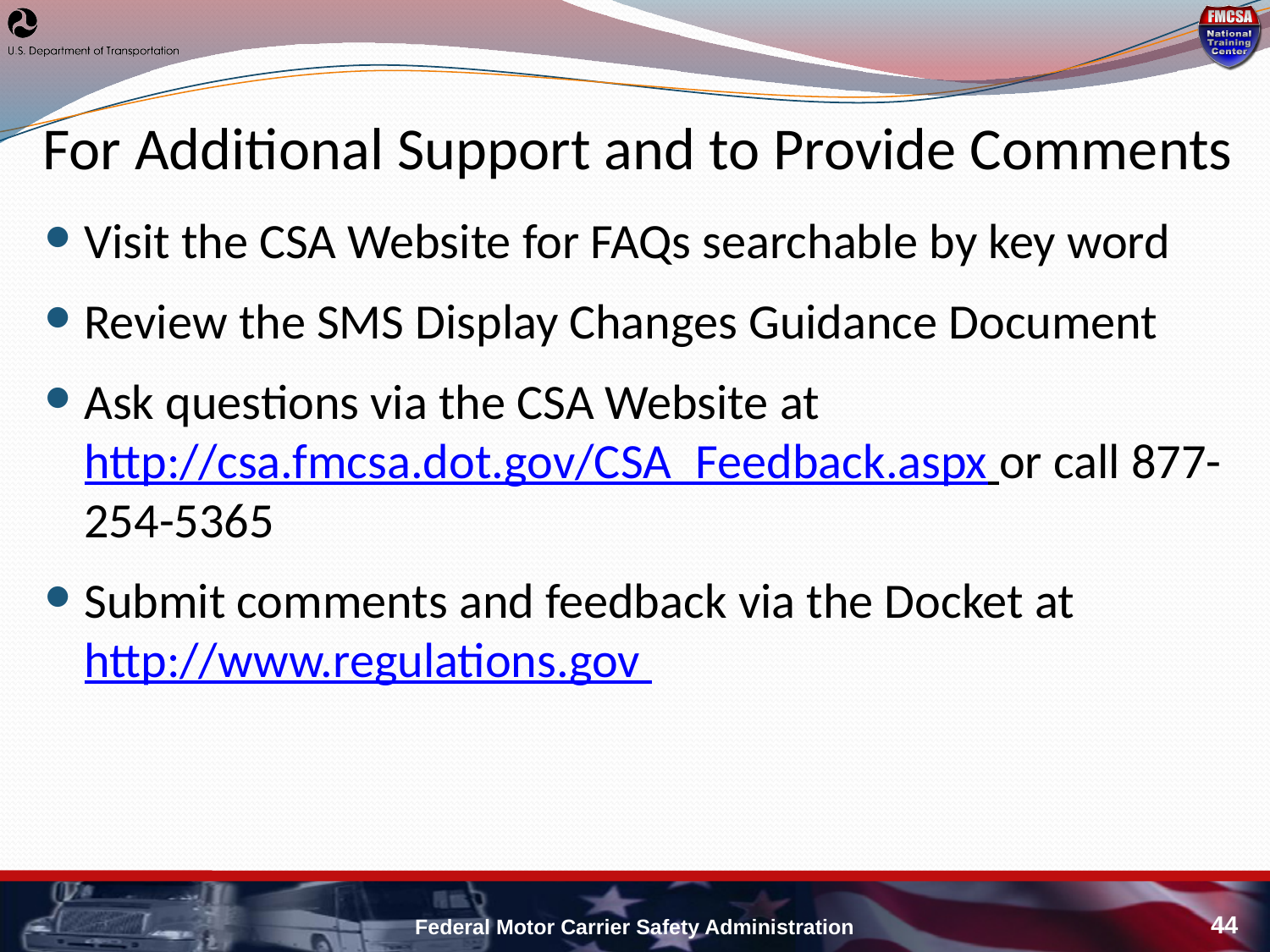

# For Additional Support and to Provide Comments
Visit the CSA Website for FAQs searchable by key word
Review the SMS Display Changes Guidance Document
Ask questions via the CSA Website at http://csa.fmcsa.dot.gov/CSA_Feedback.aspx or call 877-254-5365
Submit comments and feedback via the Docket at http://www.regulations.gov

Federal Motor Carrier Safety Administration
44